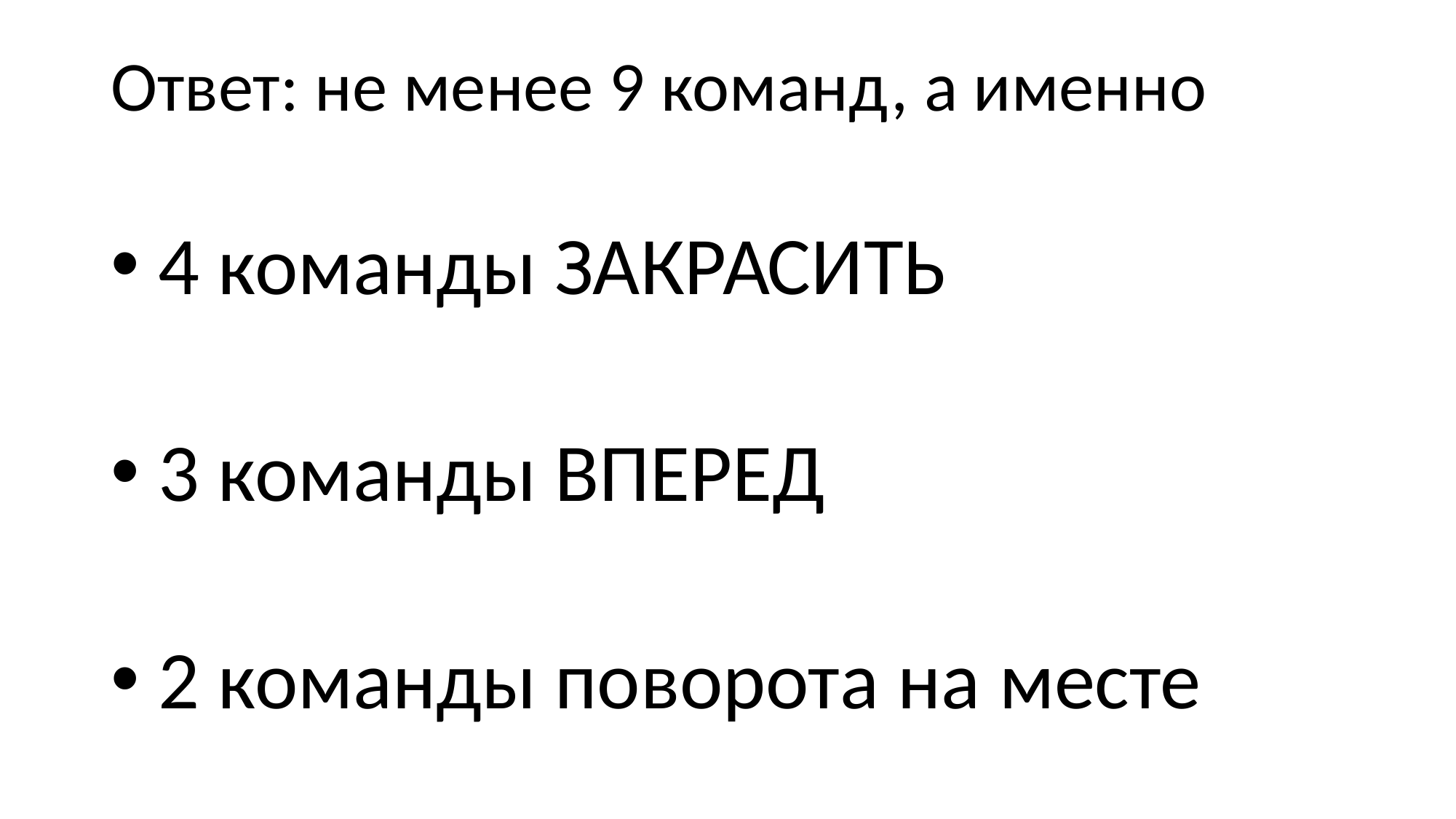

# Ответ: не менее 9 команд, а именно
 4 команды ЗАКРАСИТЬ

 3 команды ВПЕРЕД

 2 команды поворота на месте